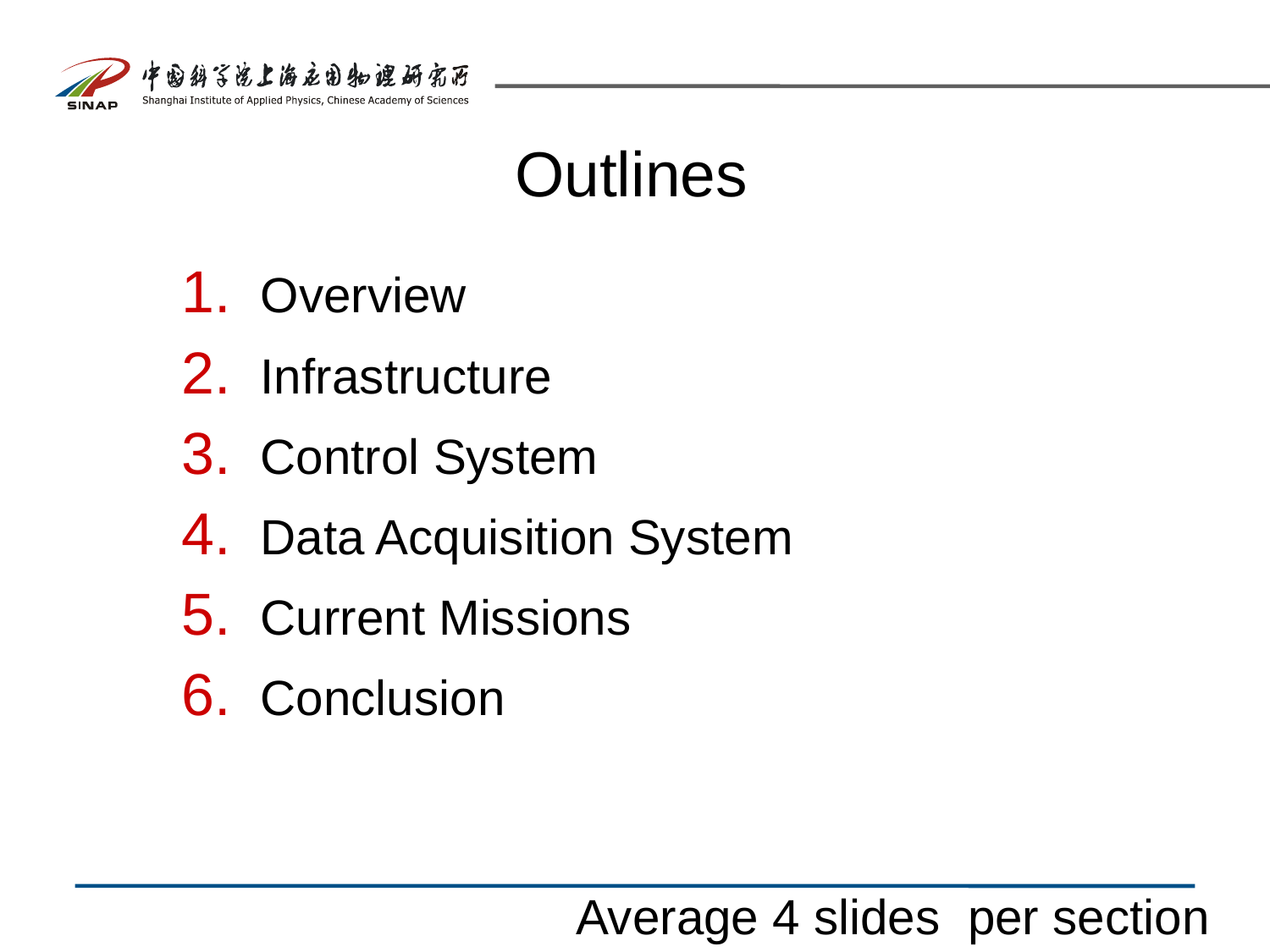

# Outlines
Overview
Infrastructure
Control System
Data Acquisition System
Current Missions
Conclusion
Average 4 slides  per section